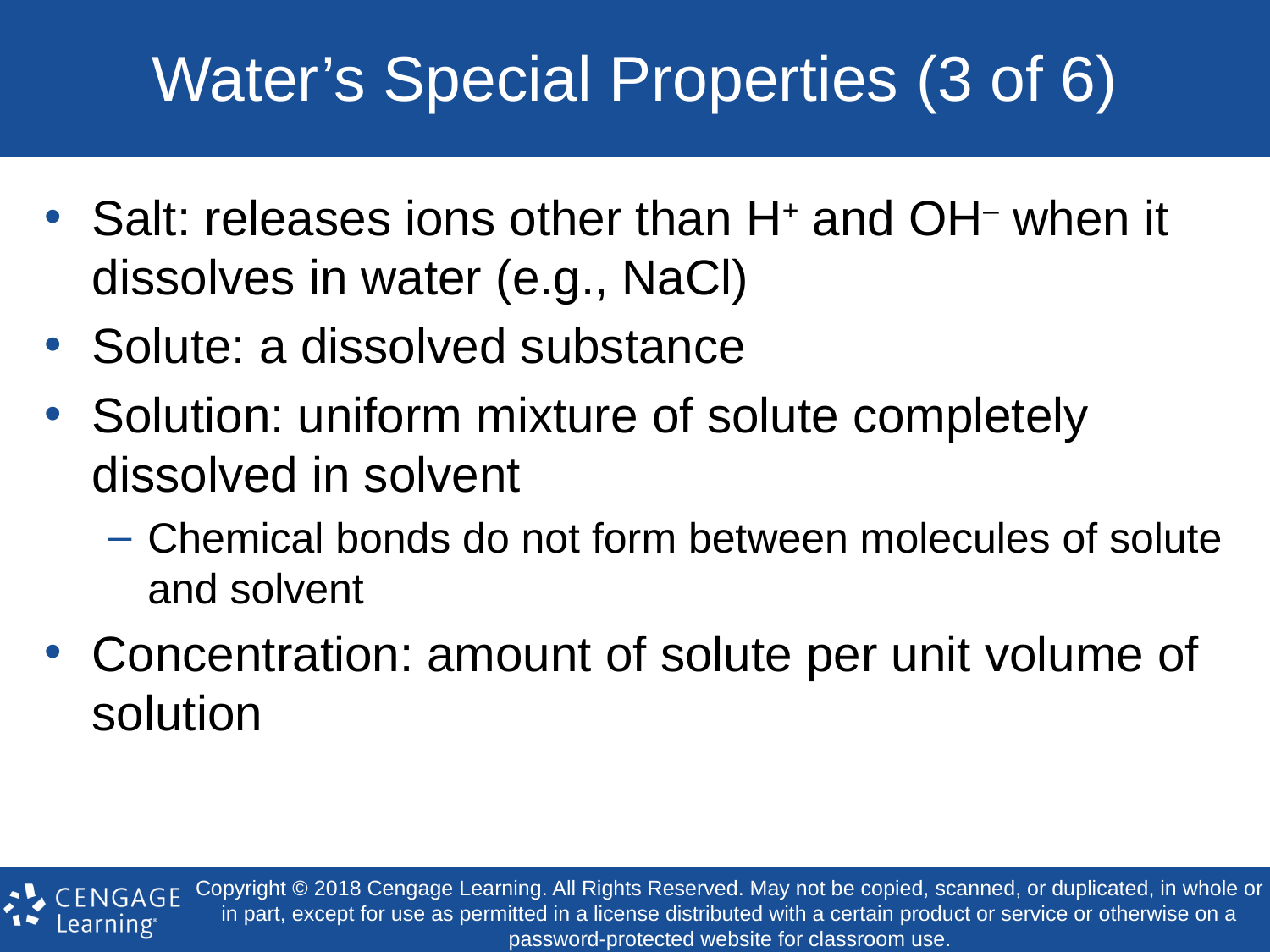

# Water’s Special Properties (3 of 6)
Salt: releases ions other than H+ and OH– when it dissolves in water (e.g., NaCl)
Solute: a dissolved substance
Solution: uniform mixture of solute completely dissolved in solvent
Chemical bonds do not form between molecules of solute and solvent
Concentration: amount of solute per unit volume of solution